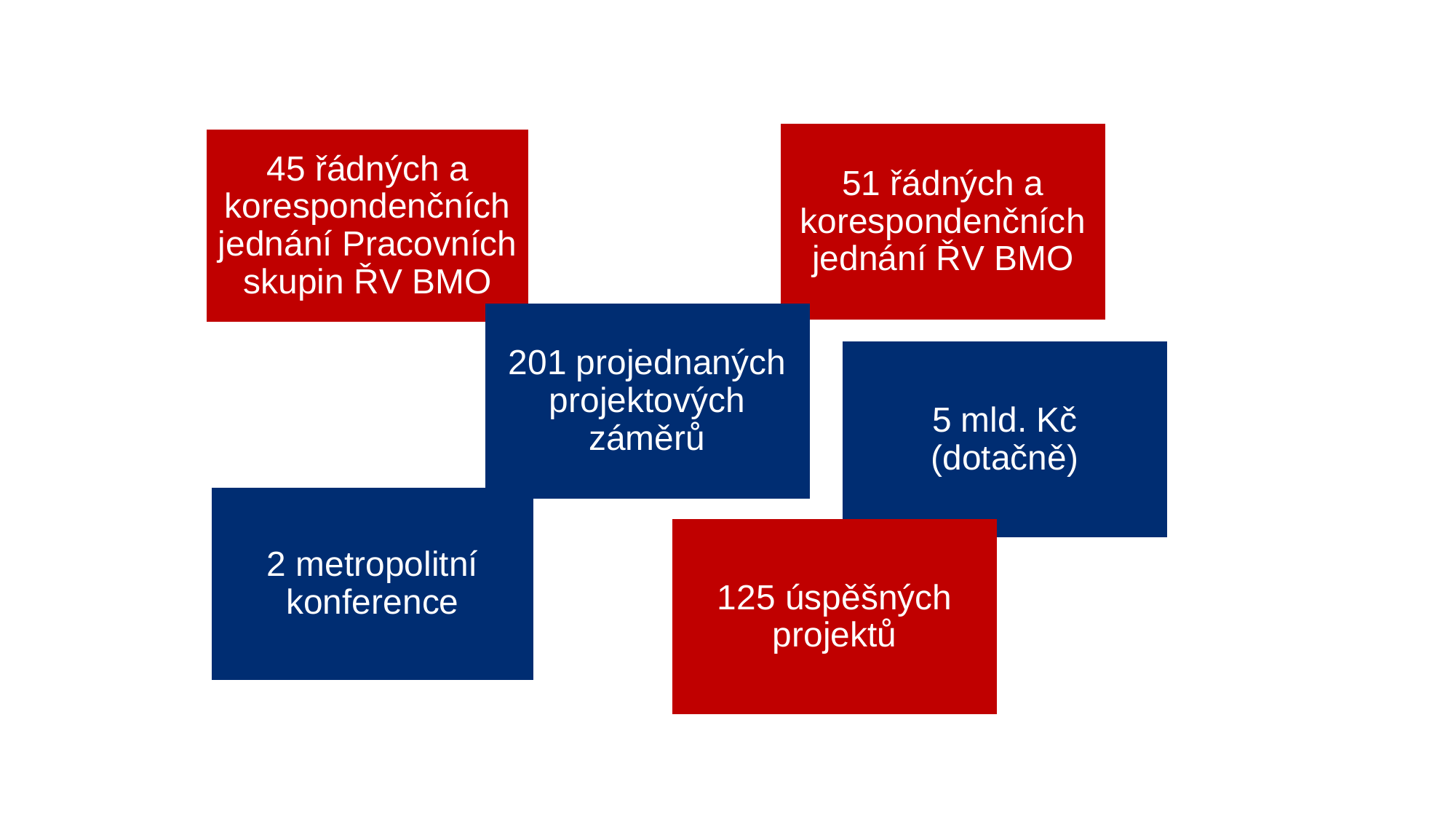

45 řádných a korespondenčních jednání Pracovních skupin ŘV BMO
51 řádných a korespondenčních jednání ŘV BMO
2 metropolitní konference
5 mld. Kč (dotačně)
201 projednaných projektových záměrů
125 úspěšných projektů